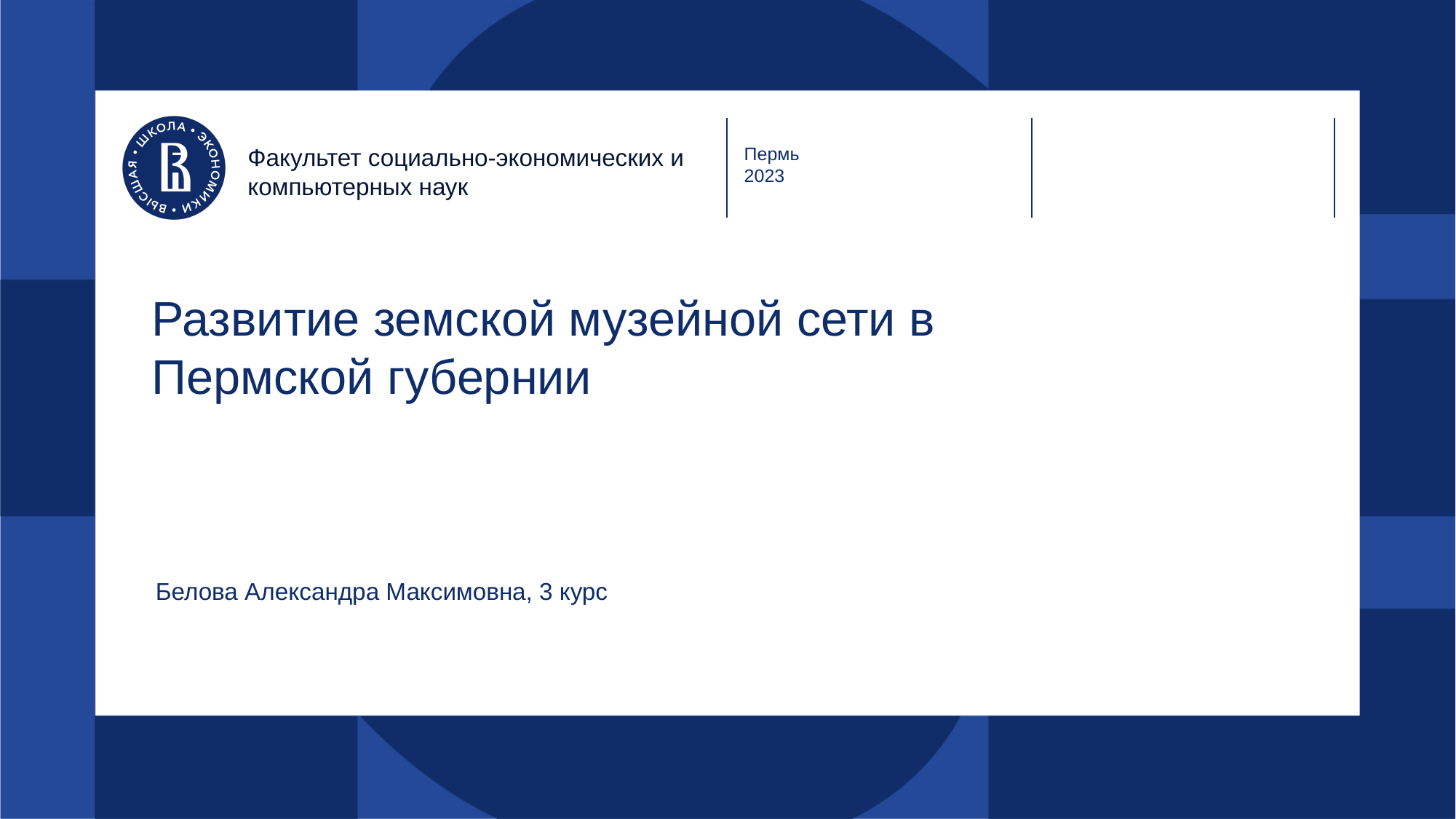

Факультет социально-экономических и компьютерных наук

Пермь
2023

# Развитие земской музейной сети в Пермской губернии
Белова Александра Максимовна, 3 курс